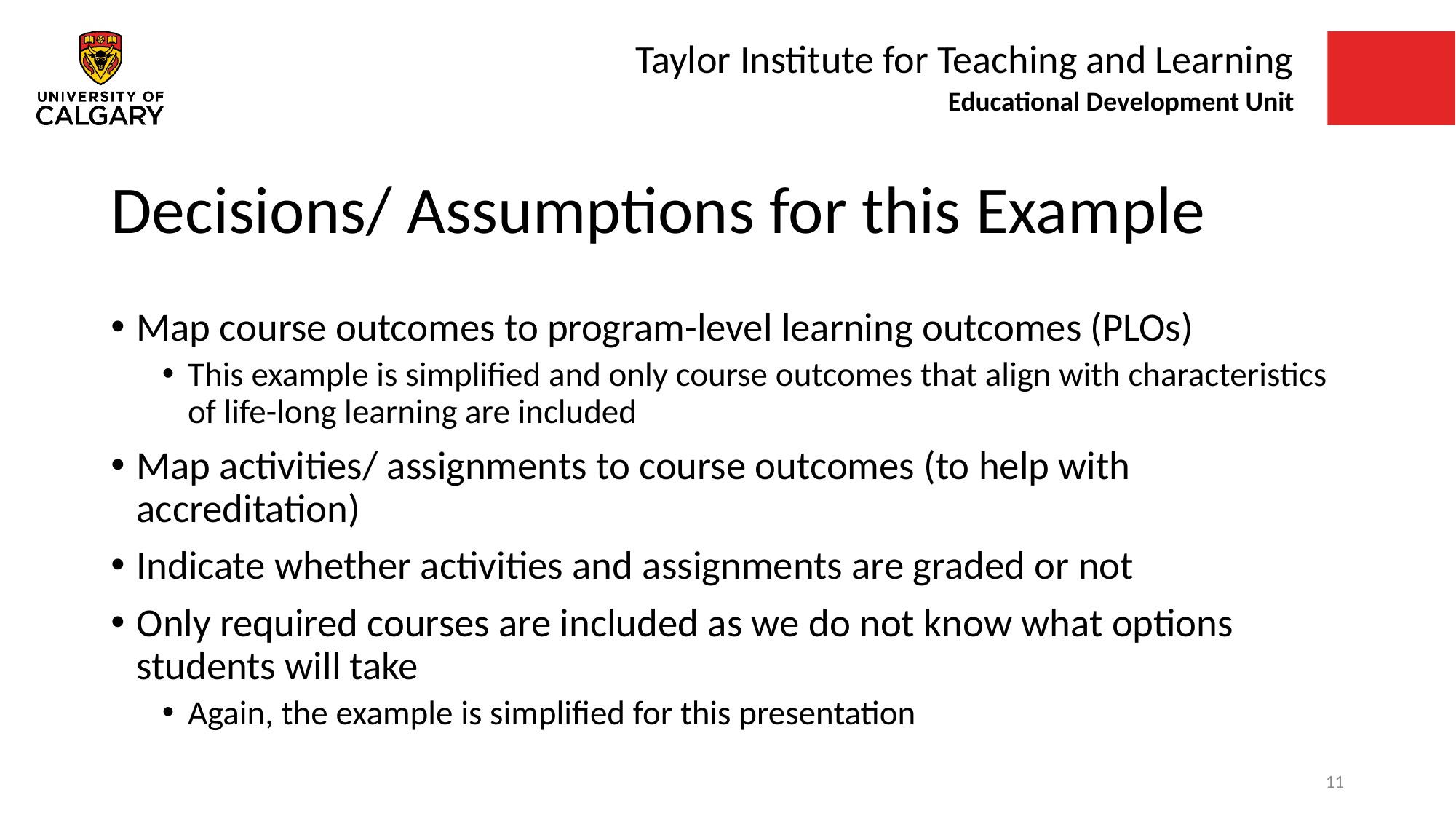

# Decisions/ Assumptions for this Example
Map course outcomes to program-level learning outcomes (PLOs)
This example is simplified and only course outcomes that align with characteristics of life-long learning are included
Map activities/ assignments to course outcomes (to help with accreditation)
Indicate whether activities and assignments are graded or not
Only required courses are included as we do not know what options students will take
Again, the example is simplified for this presentation

11